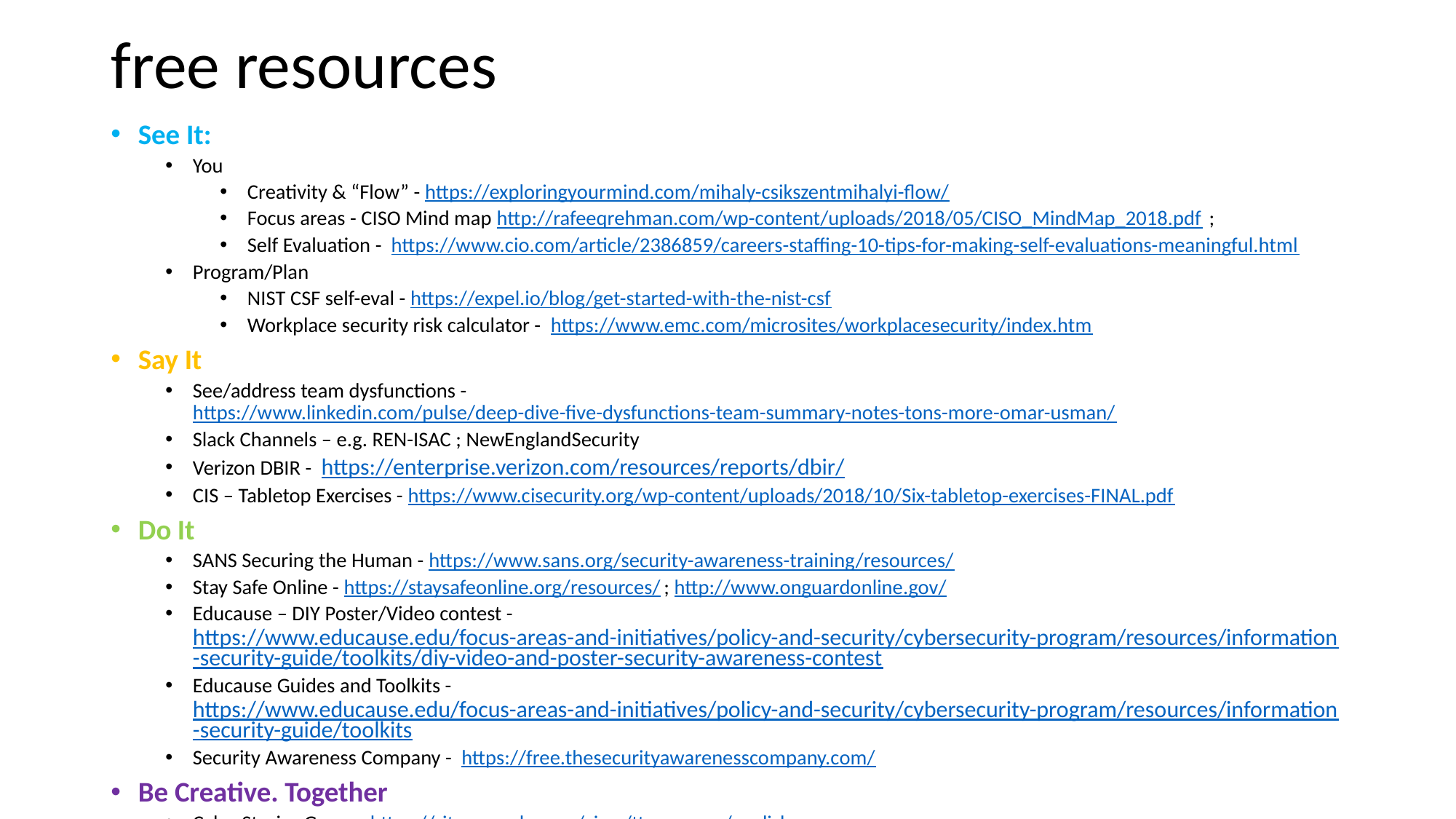

# free resources
See It:
You
Creativity & “Flow” - https://exploringyourmind.com/mihaly-csikszentmihalyi-flow/
Focus areas - CISO Mind map http://rafeeqrehman.com/wp-content/uploads/2018/05/CISO_MindMap_2018.pdf  ;
Self Evaluation -  https://www.cio.com/article/2386859/careers-staffing-10-tips-for-making-self-evaluations-meaningful.html
Program/Plan
NIST CSF self-eval - https://expel.io/blog/get-started-with-the-nist-csf
Workplace security risk calculator -  https://www.emc.com/microsites/workplacesecurity/index.htm
Say It
See/address team dysfunctions -  https://www.linkedin.com/pulse/deep-dive-five-dysfunctions-team-summary-notes-tons-more-omar-usman/
Slack Channels – e.g. REN-ISAC ; NewEnglandSecurity
Verizon DBIR -  https://enterprise.verizon.com/resources/reports/dbir/
CIS – Tabletop Exercises - https://www.cisecurity.org/wp-content/uploads/2018/10/Six-tabletop-exercises-FINAL.pdf
Do It
SANS Securing the Human - https://www.sans.org/security-awareness-training/resources/
Stay Safe Online - https://staysafeonline.org/resources/ ; http://www.onguardonline.gov/
Educause – DIY Poster/Video contest - https://www.educause.edu/focus-areas-and-initiatives/policy-and-security/cybersecurity-program/resources/information-security-guide/toolkits/diy-video-and-poster-security-awareness-contest
Educause Guides and Toolkits - https://www.educause.edu/focus-areas-and-initiatives/policy-and-security/cybersecurity-program/resources/information-security-guide/toolkits
Security Awareness Company -  https://free.thesecurityawarenesscompany.com/
Be Creative. Together
CyberStories Game - https://sites.google.com/view/tty-csgame/english
Kids Activity Book https://www.knowbe4.com/hubfs/FINAL_NCSAM_ActivityBook.pdf